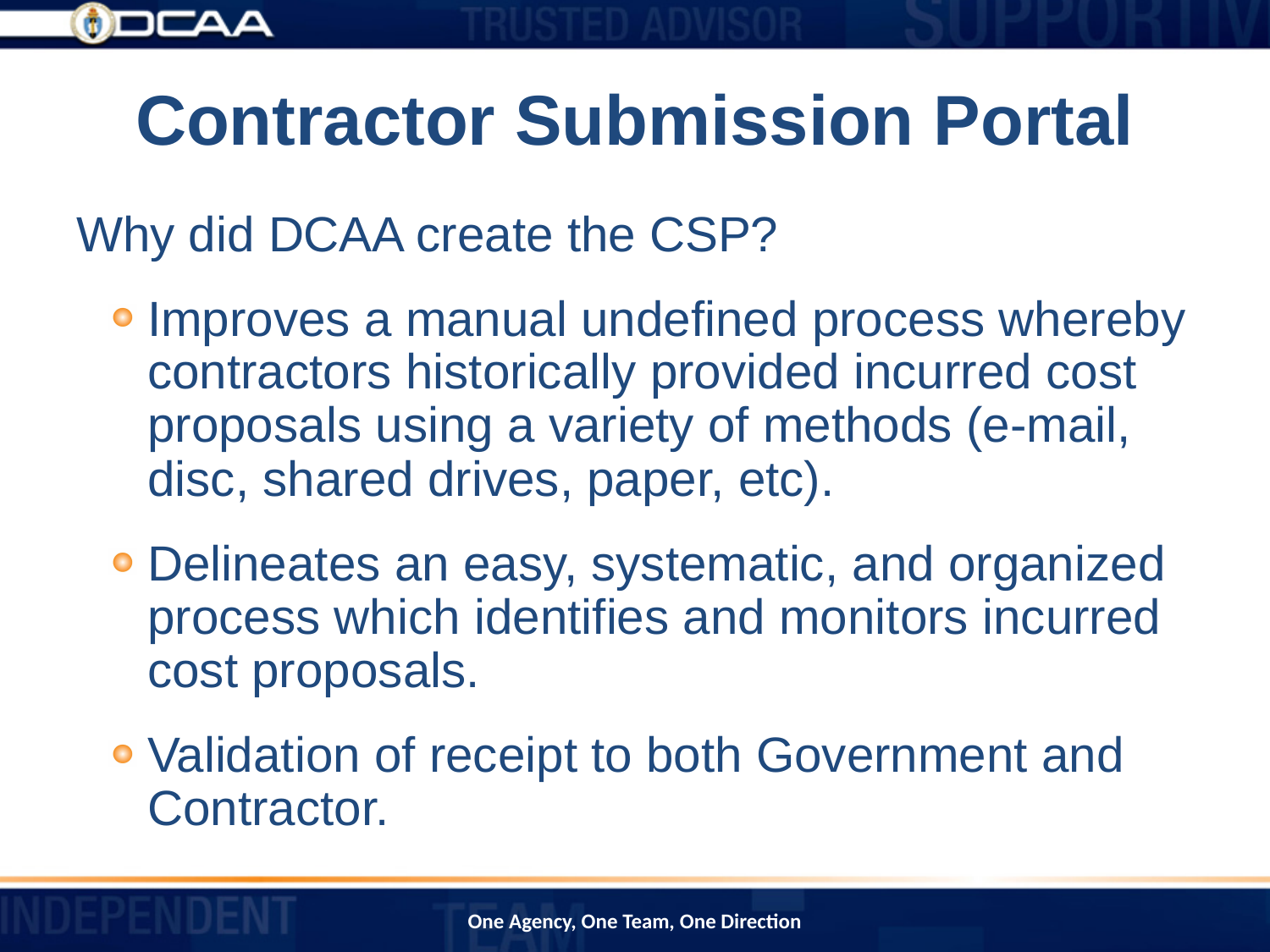

# Contractor Submission Portal
Why did DCAA create the CSP?
Improves a manual undefined process whereby contractors historically provided incurred cost proposals using a variety of methods (e-mail, disc, shared drives, paper, etc).
Delineates an easy, systematic, and organized process which identifies and monitors incurred cost proposals.
Validation of receipt to both Government and Contractor.